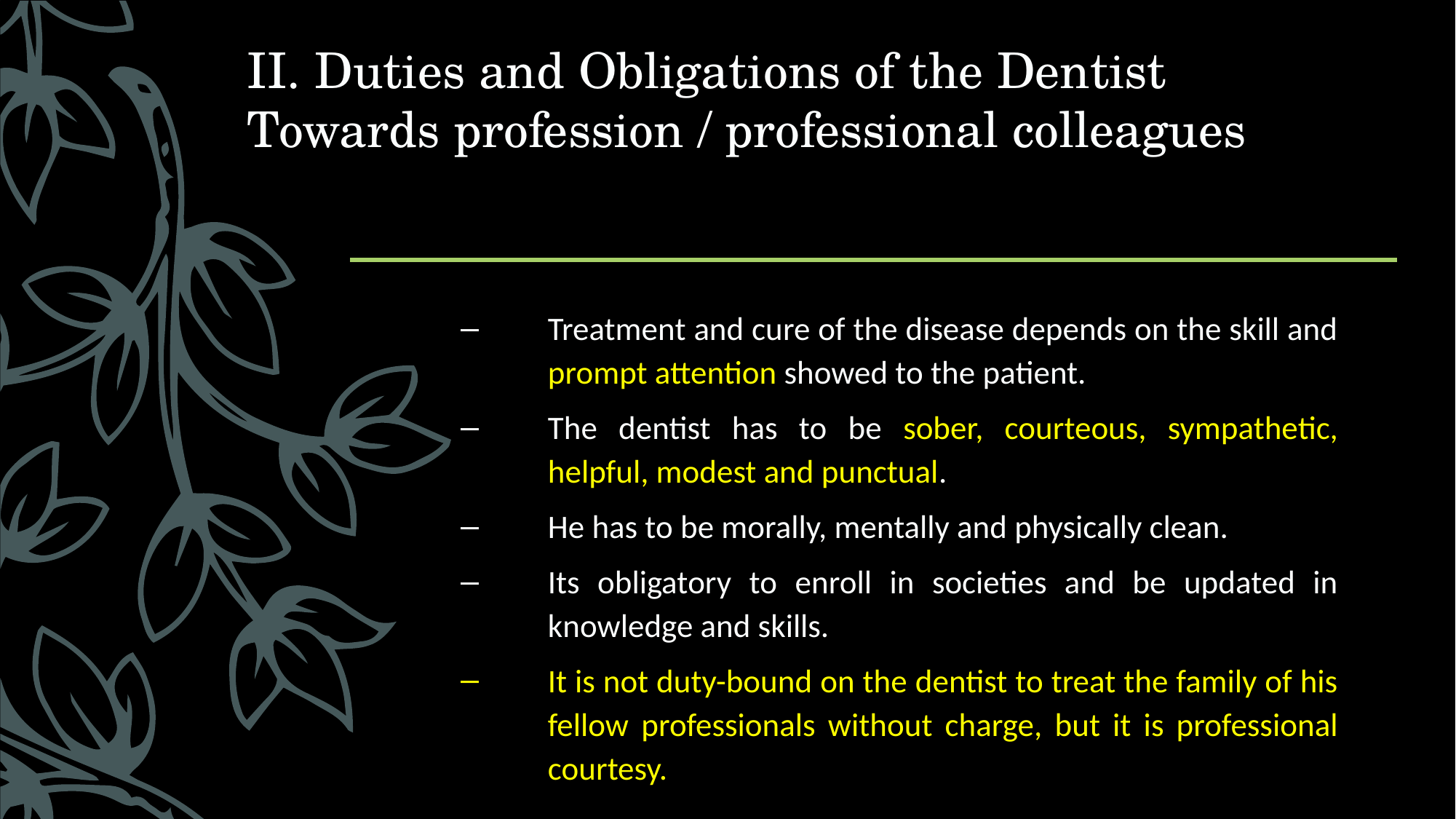

# II. Duties and Obligations of the Dentist Towards profession / professional colleagues
Treatment and cure of the disease depends on the skill and prompt attention showed to the patient.
The dentist has to be sober, courteous, sympathetic, helpful, modest and punctual.
He has to be morally, mentally and physically clean.
Its obligatory to enroll in societies and be updated in knowledge and skills.
It is not duty-bound on the dentist to treat the family of his fellow professionals without charge, but it is professional courtesy.